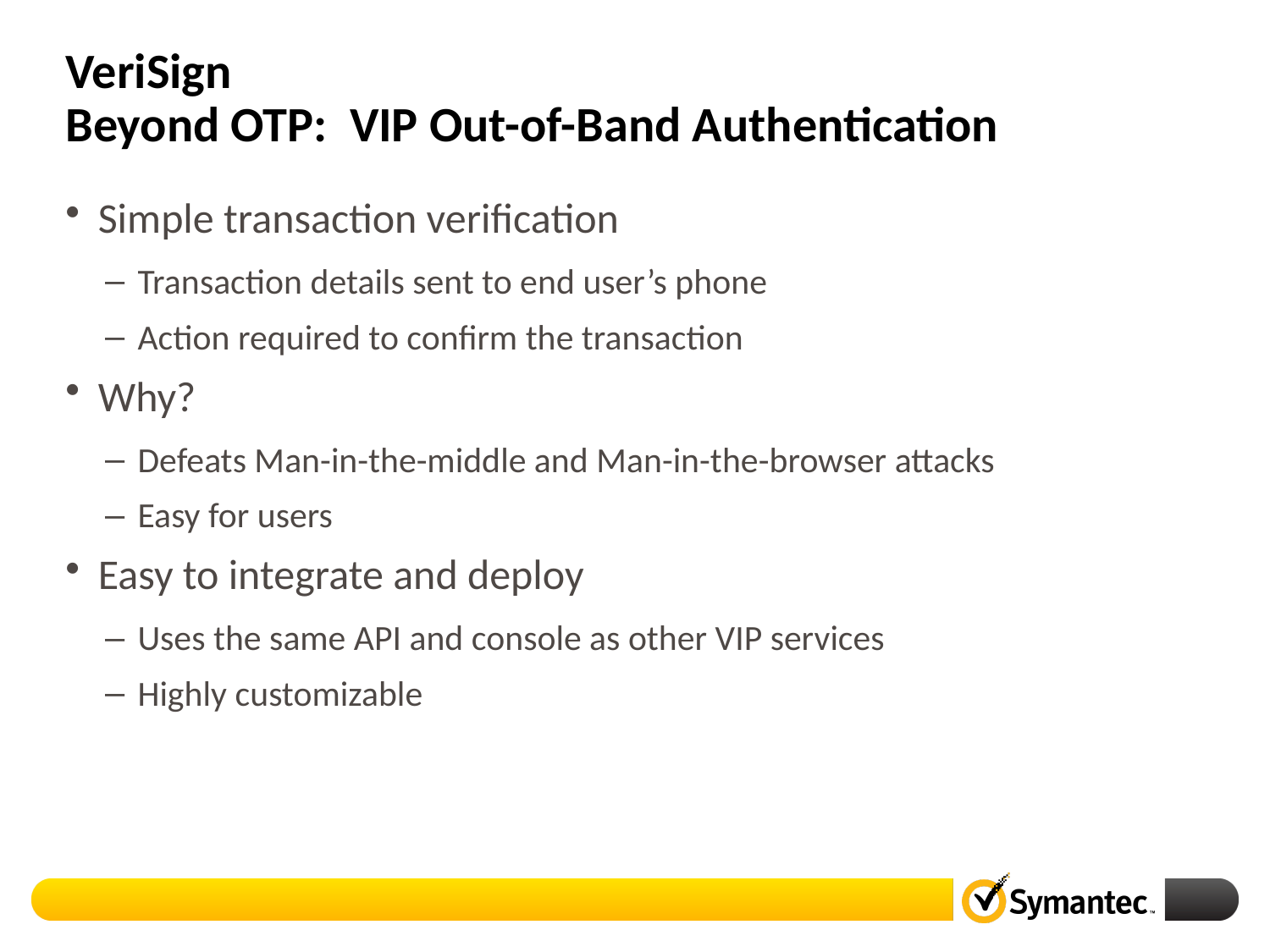

# VeriSign Beyond OTP:  VIP Out-of-Band Authentication
Simple transaction verification
Transaction details sent to end user’s phone
Action required to confirm the transaction
Why?
Defeats Man-in-the-middle and Man-in-the-browser attacks
Easy for users
Easy to integrate and deploy
Uses the same API and console as other VIP services
Highly customizable